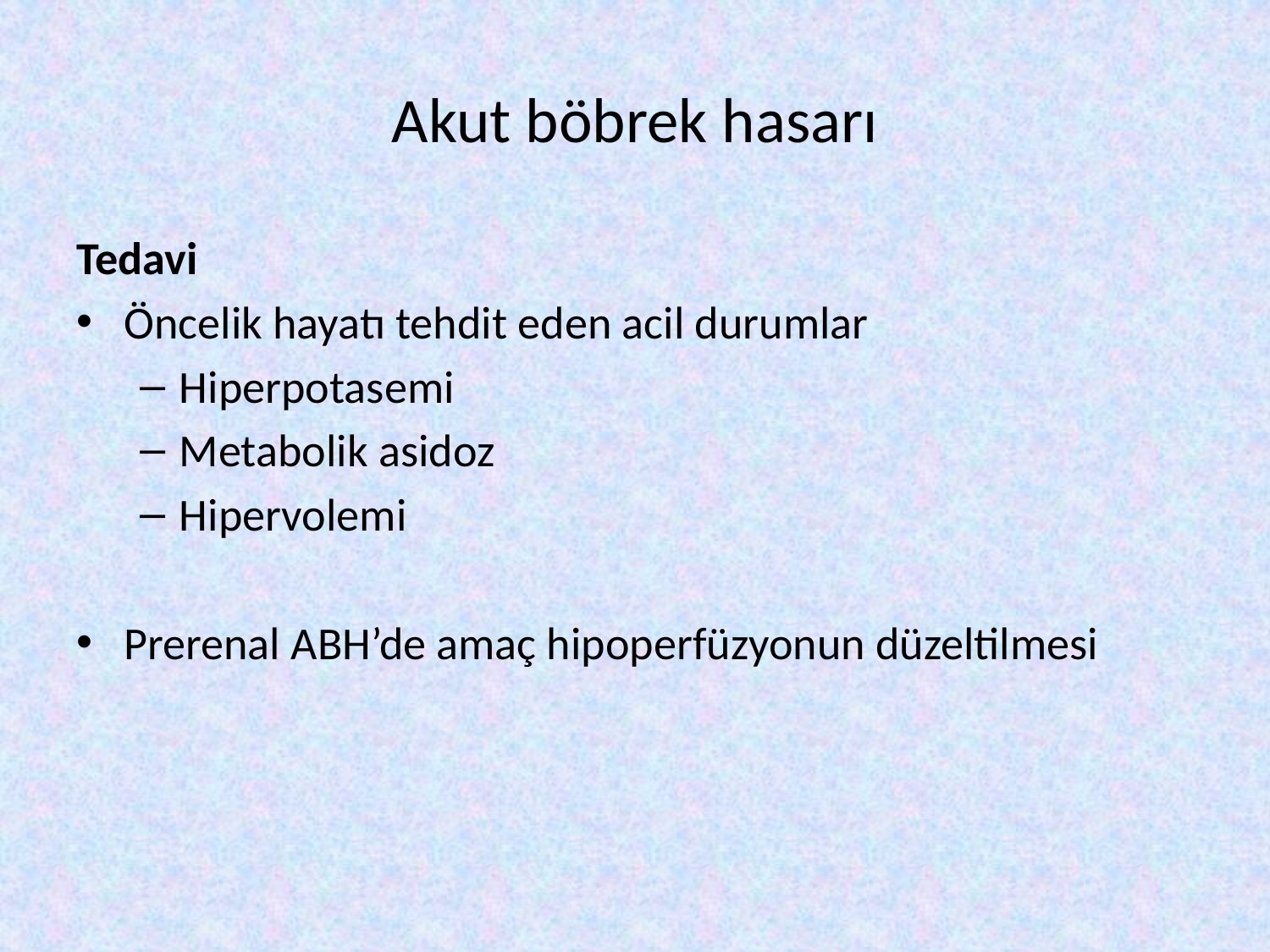

# Akut böbrek hasarı
Tedavi
Öncelik hayatı tehdit eden acil durumlar
Hiperpotasemi
Metabolik asidoz
Hipervolemi

Prerenal ABH’de amaç hipoperfüzyonun düzeltilmesi